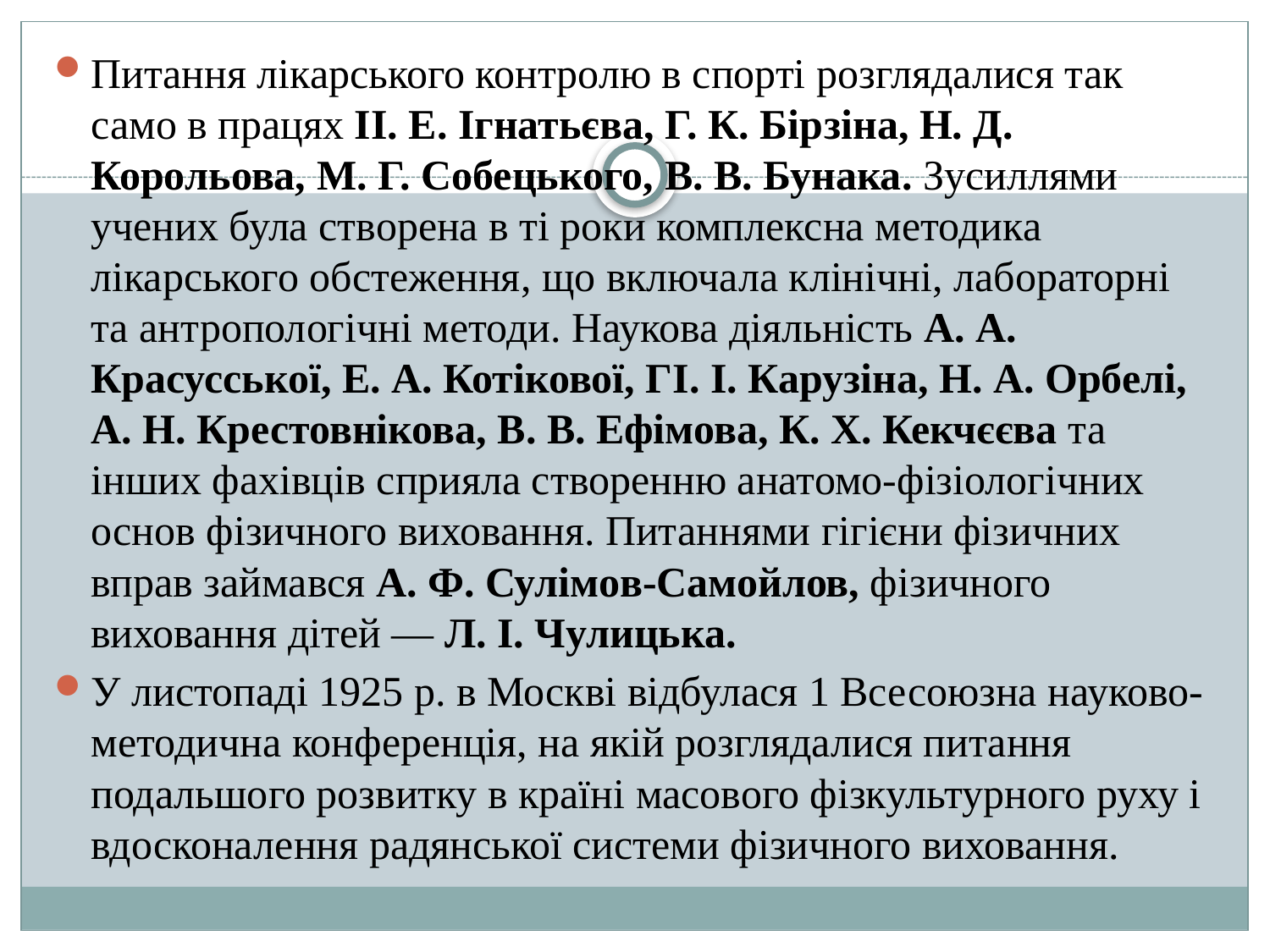

Питання лікарського контролю в спорті розглядалися так само в працях II. Е. Ігнатьєва, Г. К. Бірзіна, Н. Д. Корольова, М. Г. Собецького, В. В. Бунака. Зусиллями учених була створена в ті роки комплексна методика лікарського обстеження, що включала клінічні, лабораторні та антропологічні методи. Наукова діяльність А. А. Красусської, Е. А. Котікової, ГІ. І. Карузіна, Н. А. Орбелі, А. Н. Крестовнікова, В. В. Ефімова, К. X. Кекчєєва та інших фахівців сприяла створенню анатомо-фізіологічних основ фізичного виховання. Питаннями гігієни фізичних вправ займався А. Ф. Сулімов-Самойлов, фізичного виховання дітей — Л. І. Чулицька.
У листопаді 1925 р. в Москві відбулася 1 Всесоюзна науково-методична конференція, на якій розглядалися питання подальшого розвитку в країні масового фізкультурного руху і вдосконалення радянської системи фізичного виховання.